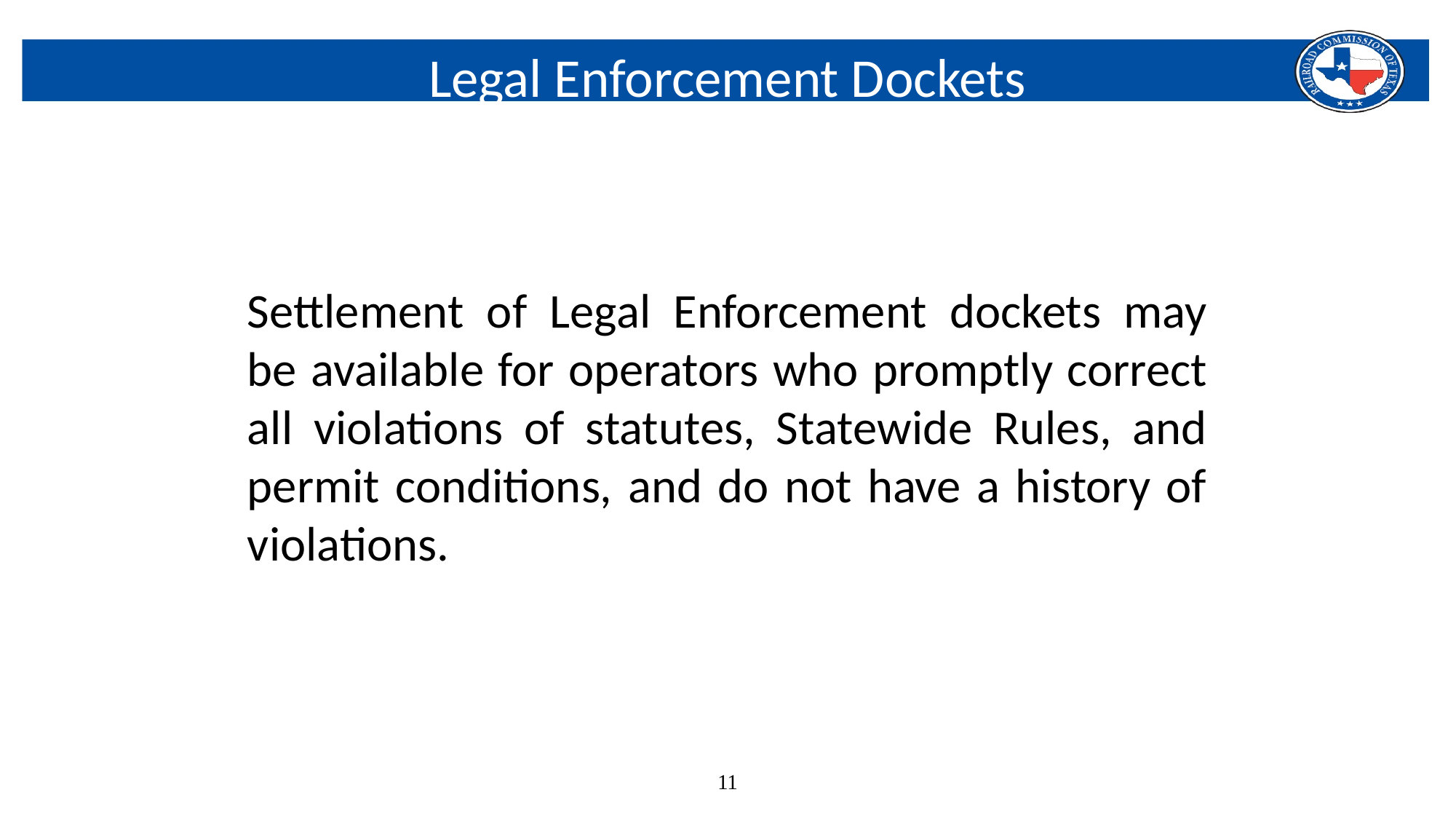

# Legal Enforcement Dockets
Settlement of Legal Enforcement dockets may be available for operators who promptly correct all violations of statutes, Statewide Rules, and permit conditions, and do not have a history of violations.
11